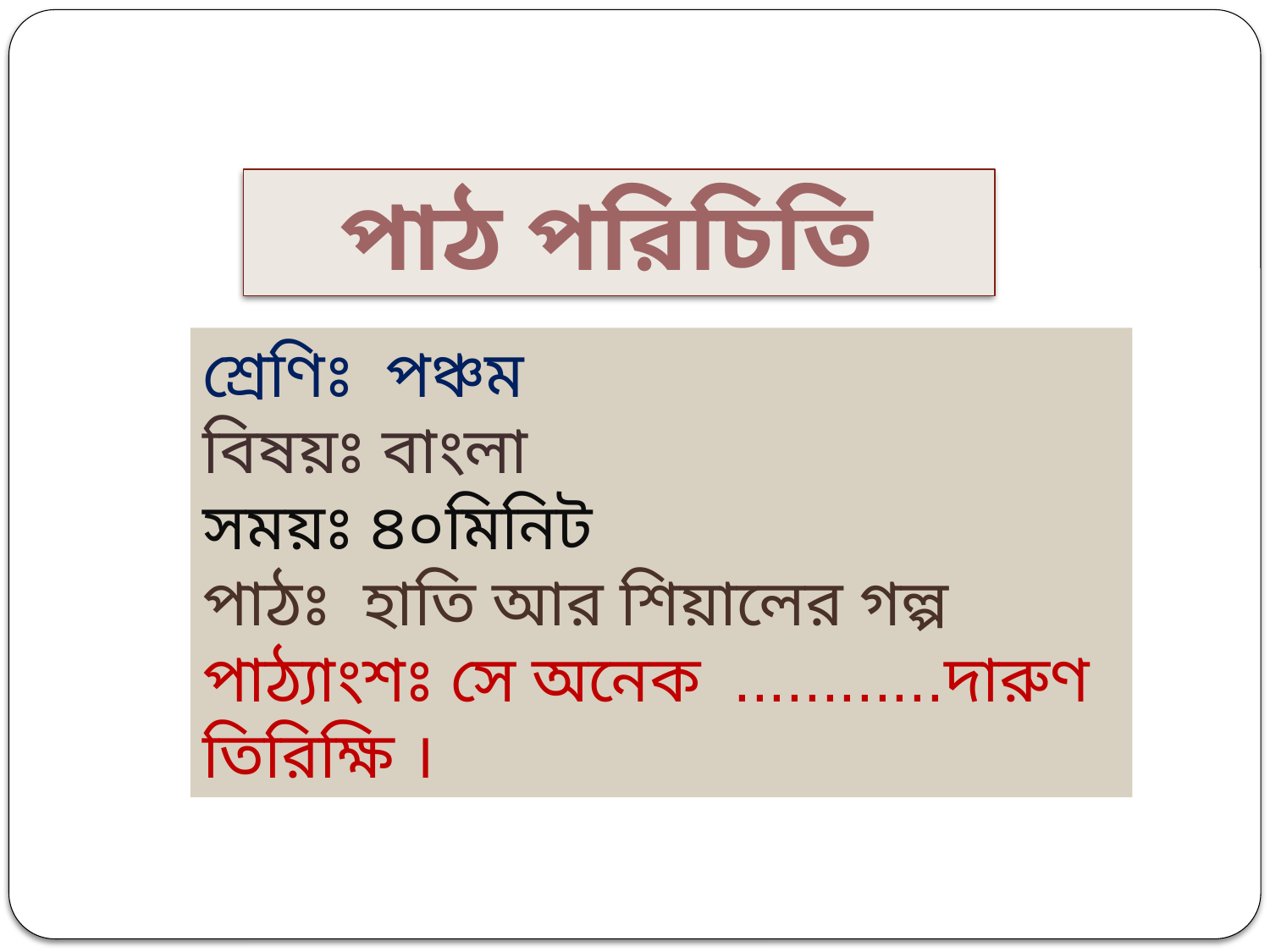

পাঠ পরিচিতি
শ্রেণিঃ  পঞ্চম
বিষয়ঃ বাংলা
সময়ঃ ৪০মিনিট
পাঠঃ  হাতি আর শিয়ালের গল্প
পাঠ্যাংশঃ সে অনেক  ............দারুণ তিরিক্ষি ।